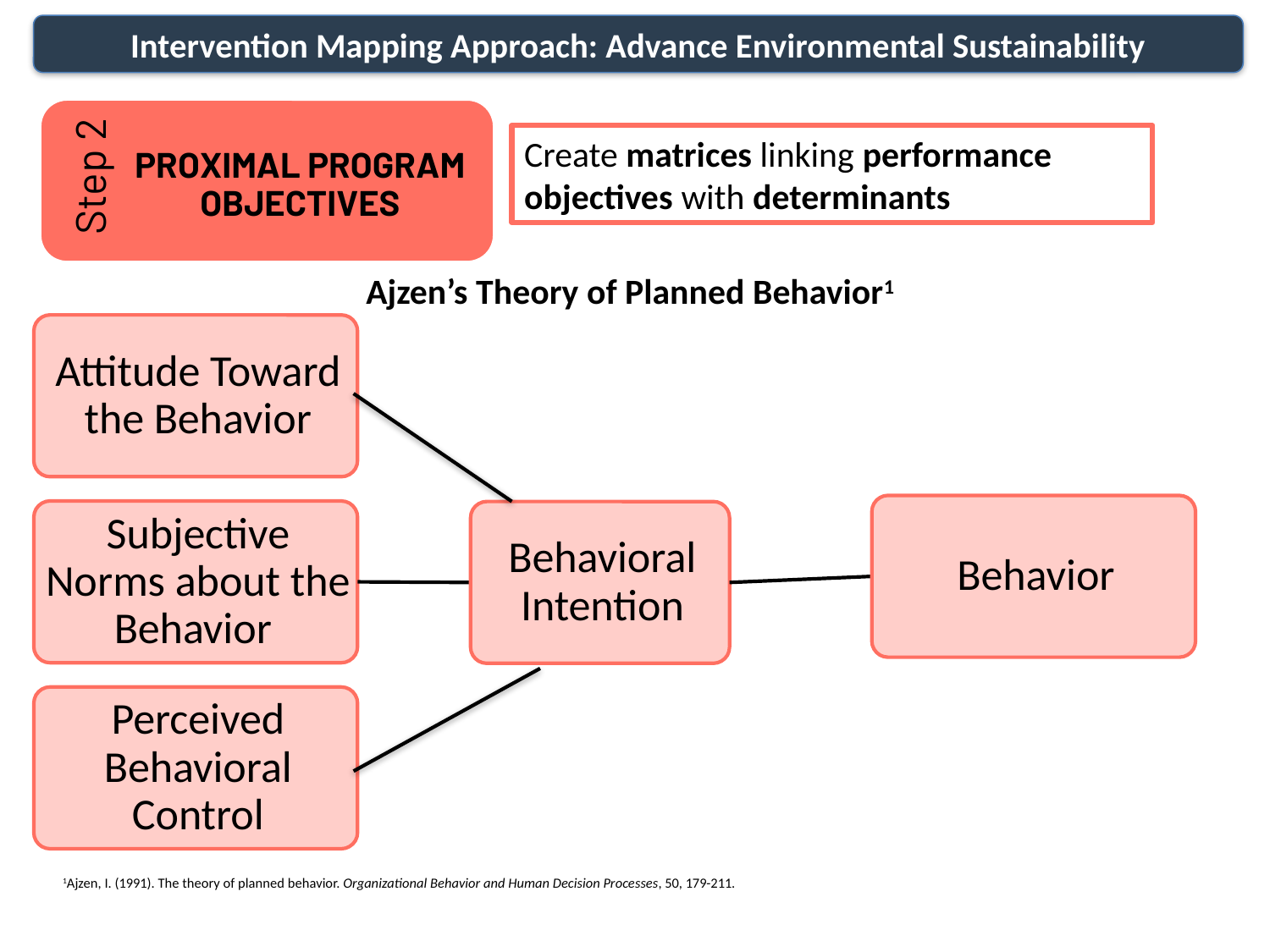

Intervention Mapping Approach: Advance Environmental Sustainability
Step 2
PROXIMAL PROGRAM OBJECTIVES
Create matrices linking performance objectives with determinants
Ajzen’s Theory of Planned Behavior1
Attitude Toward the Behavior
Subjective Norms about the Behavior

Behavioral Intention

Behavior
Perceived Behavioral Control
1Ajzen, I. (1991). The theory of planned behavior. Organizational Behavior and Human Decision Processes, 50, 179-211.